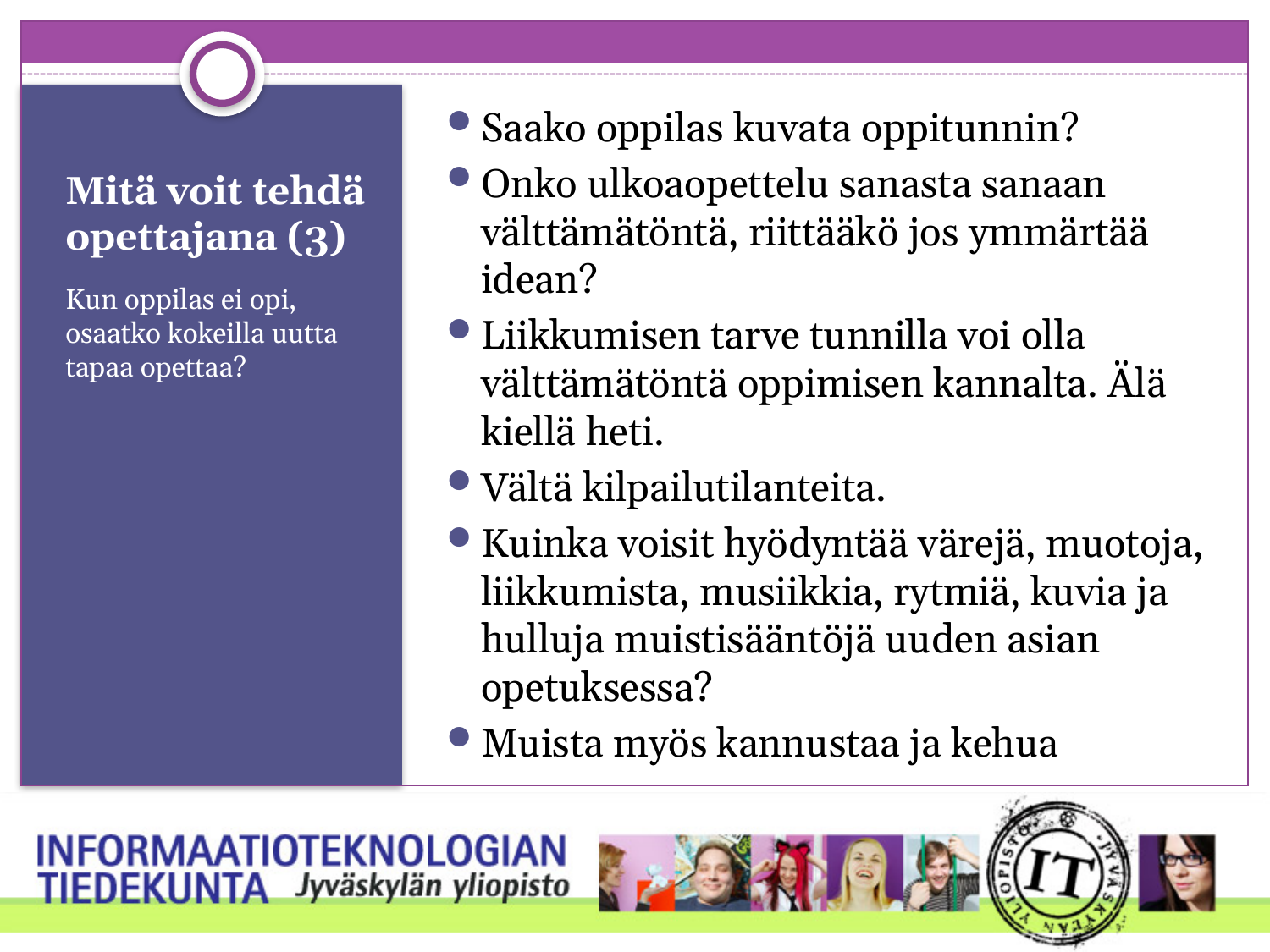

Saako oppilas kuvata oppitunnin?
Onko ulkoaopettelu sanasta sanaan välttämätöntä, riittääkö jos ymmärtää idean?
Liikkumisen tarve tunnilla voi olla välttämätöntä oppimisen kannalta. Älä kiellä heti.
Vältä kilpailutilanteita.
Kuinka voisit hyödyntää värejä, muotoja, liikkumista, musiikkia, rytmiä, kuvia ja hulluja muistisääntöjä uuden asian opetuksessa?
Muista myös kannustaa ja kehua

# Mitä voit tehdä opettajana (3)
Kun oppilas ei opi, osaatko kokeilla uutta tapaa opettaa?